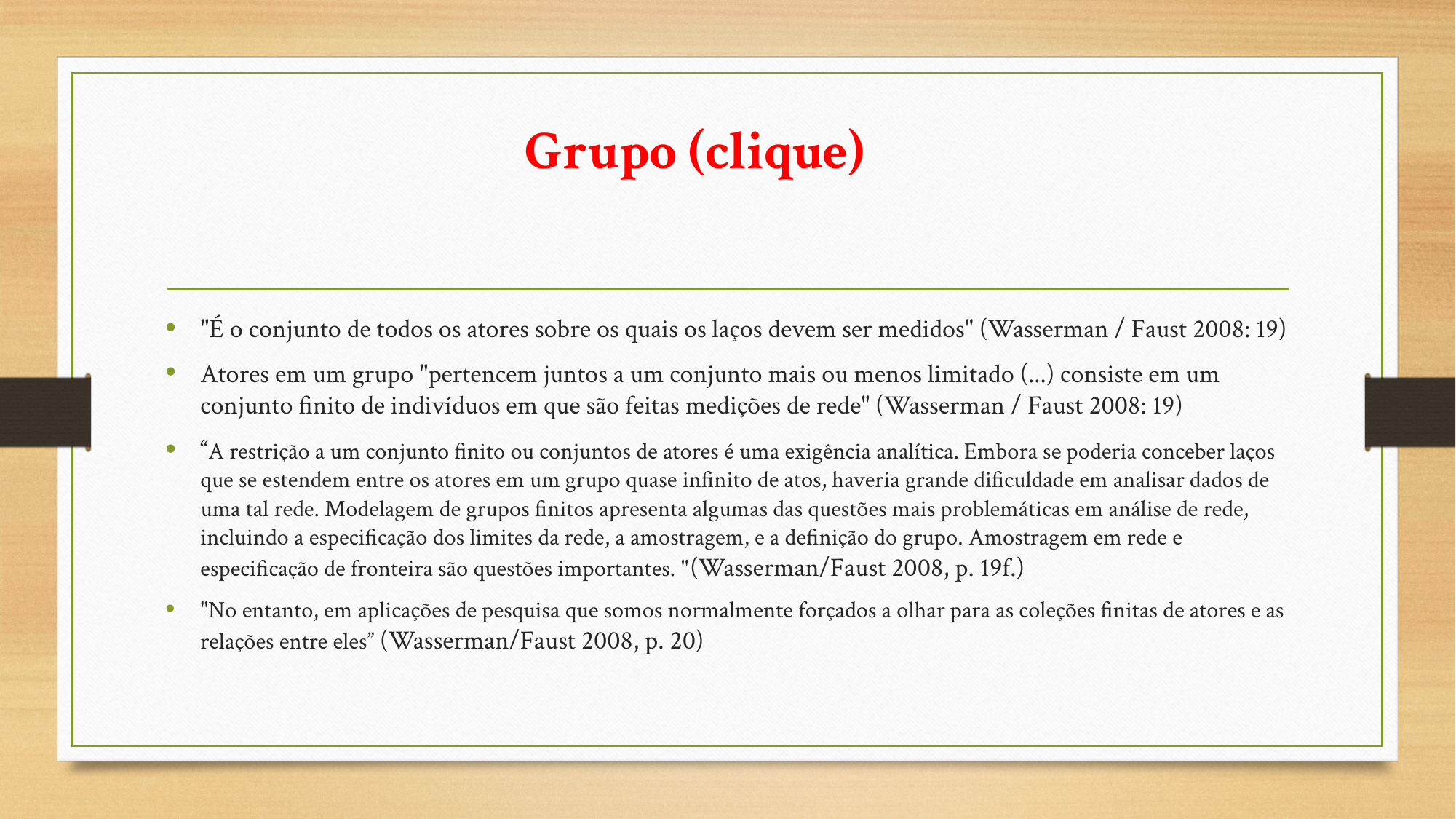

# Grupo (clique)
"É o conjunto de todos os atores sobre os quais os laços devem ser medidos" (Wasserman / Faust 2008: 19)
Atores em um grupo "pertencem juntos a um conjunto mais ou menos limitado (...) consiste em um conjunto finito de indivíduos em que são feitas medições de rede" (Wasserman / Faust 2008: 19)
“A restrição a um conjunto finito ou conjuntos de atores é uma exigência analítica. Embora se poderia conceber laços que se estendem entre os atores em um grupo quase infinito de atos, haveria grande dificuldade em analisar dados de uma tal rede. Modelagem de grupos finitos apresenta algumas das questões mais problemáticas em análise de rede, incluindo a especificação dos limites da rede, a amostragem, e a definição do grupo. Amostragem em rede e especificação de fronteira são questões importantes. "(Wasserman/Faust 2008, p. 19f.)
"No entanto, em aplicações de pesquisa que somos normalmente forçados a olhar para as coleções finitas de atores e as relações entre eles” (Wasserman/Faust 2008, p. 20)